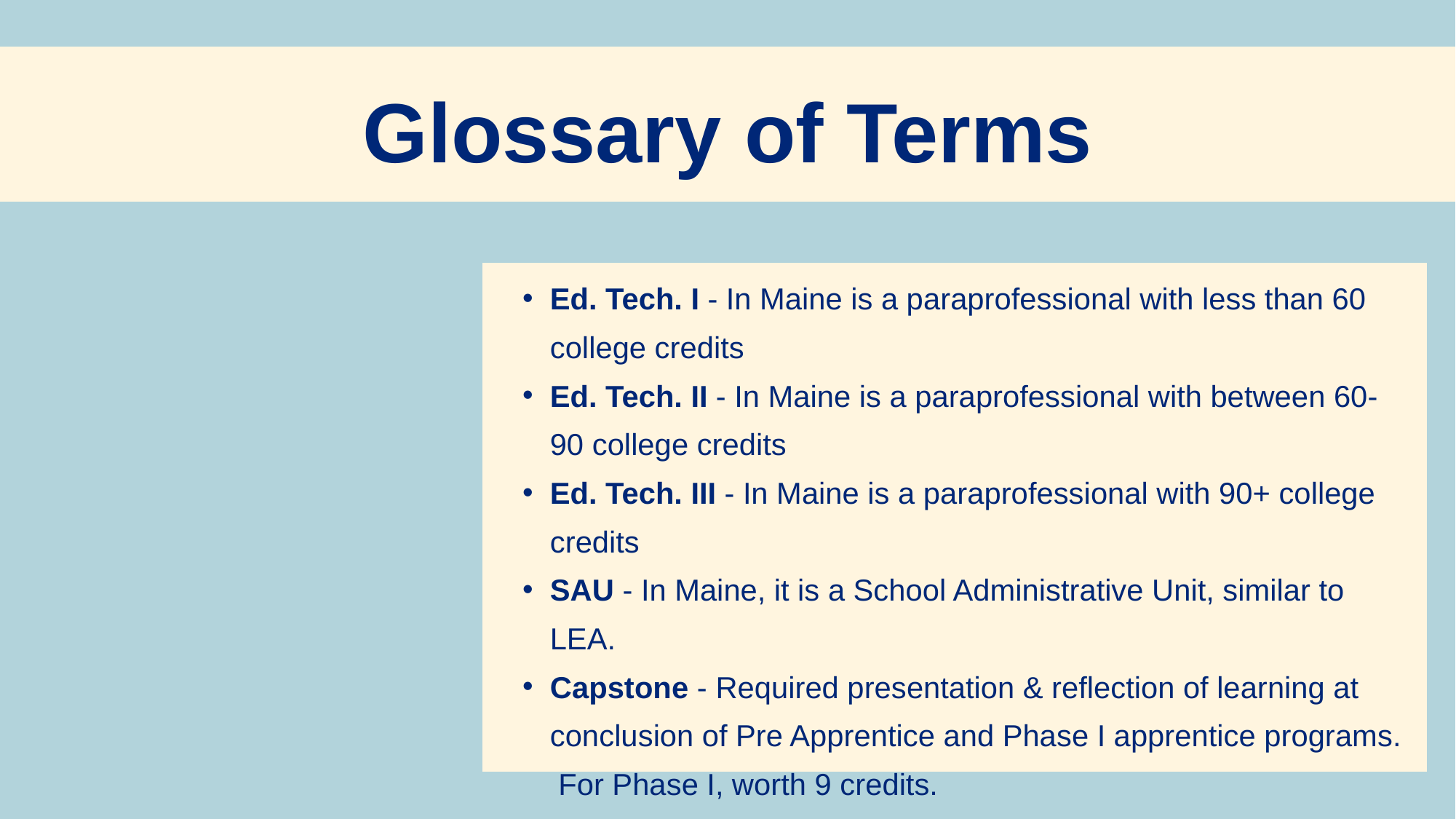

Glossary of Terms

Ed. Tech. I - In Maine is a paraprofessional with less than 60 college credits
Ed. Tech. II - In Maine is a paraprofessional with between 60-90 college credits
Ed. Tech. III - In Maine is a paraprofessional with 90+ college credits
SAU - In Maine, it is a School Administrative Unit, similar to LEA.
Capstone - Required presentation & reflection of learning at conclusion of Pre Apprentice and Phase I apprentice programs.  For Phase I, worth 9 credits.